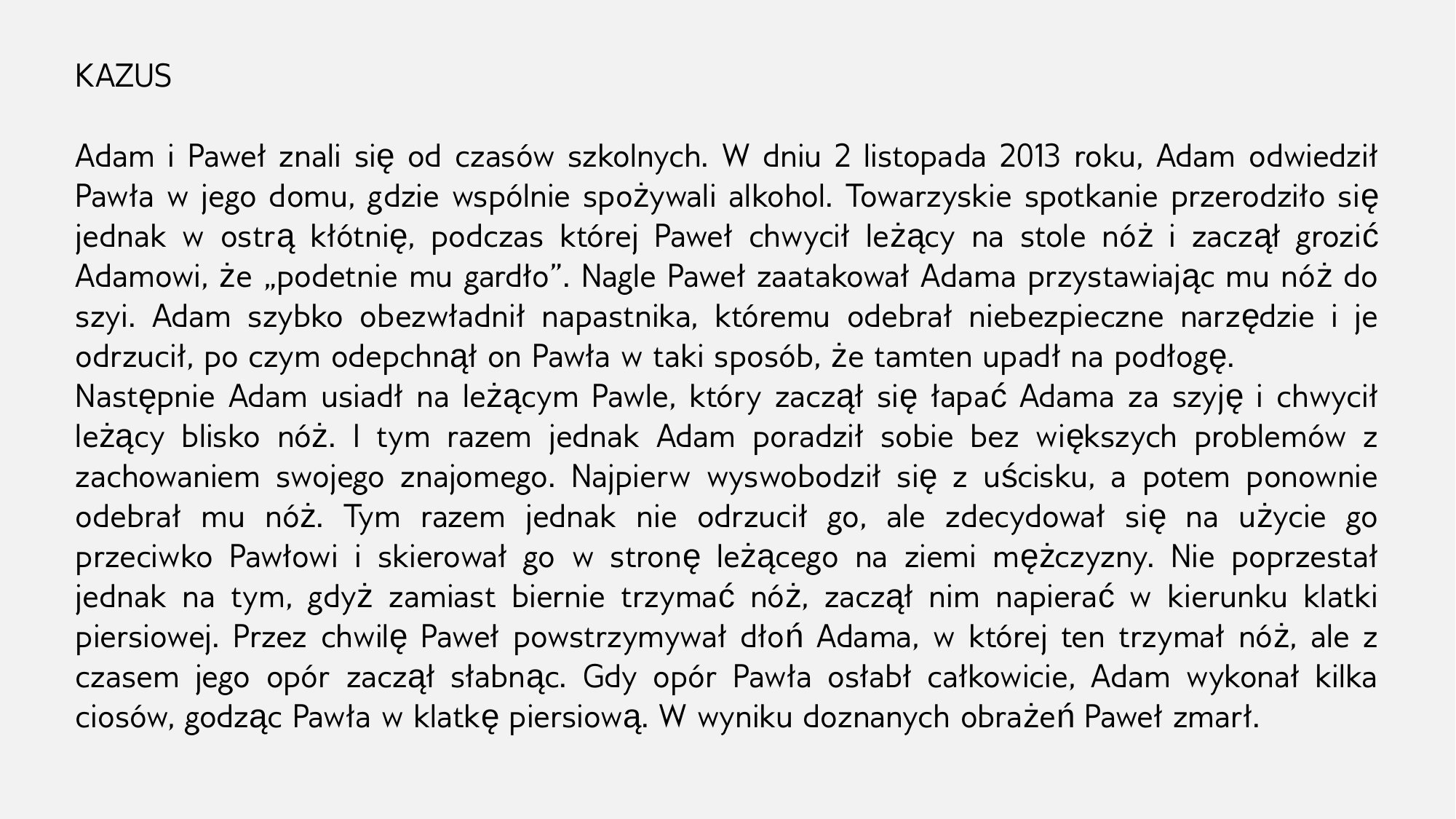

KAZUS

Adam i Paweł znali się od czasów szkolnych. W dniu 2 listopada 2013 roku, Adam odwiedził Pawła w jego domu, gdzie wspólnie spożywali alkohol. Towarzyskie spotkanie przerodziło się jednak w ostrą kłótnię, podczas której Paweł chwycił leżący na stole nóż i zaczął grozić Adamowi, że „podetnie mu gardło”. Nagle Paweł zaatakował Adama przystawiając mu nóż do szyi. Adam szybko obezwładnił napastnika, któremu odebrał niebezpieczne narzędzie i je odrzucił, po czym odepchnął on Pawła w taki sposób, że tamten upadł na podłogę.
Następnie Adam usiadł na leżącym Pawle, który zaczął się łapać Adama za szyję i chwycił leżący blisko nóż. I tym razem jednak Adam poradził sobie bez większych problemów z zachowaniem swojego znajomego. Najpierw wyswobodził się z uścisku, a potem ponownie odebrał mu nóż. Tym razem jednak nie odrzucił go, ale zdecydował się na użycie go przeciwko Pawłowi i skierował go w stronę leżącego na ziemi mężczyzny. Nie poprzestał jednak na tym, gdyż zamiast biernie trzymać nóż, zaczął nim napierać w kierunku klatki piersiowej. Przez chwilę Paweł powstrzymywał dłoń Adama, w której ten trzymał nóż, ale z czasem jego opór zaczął słabnąc. Gdy opór Pawła osłabł całkowicie, Adam wykonał kilka ciosów, godząc Pawła w klatkę piersiową. W wyniku doznanych obrażeń Paweł zmarł.